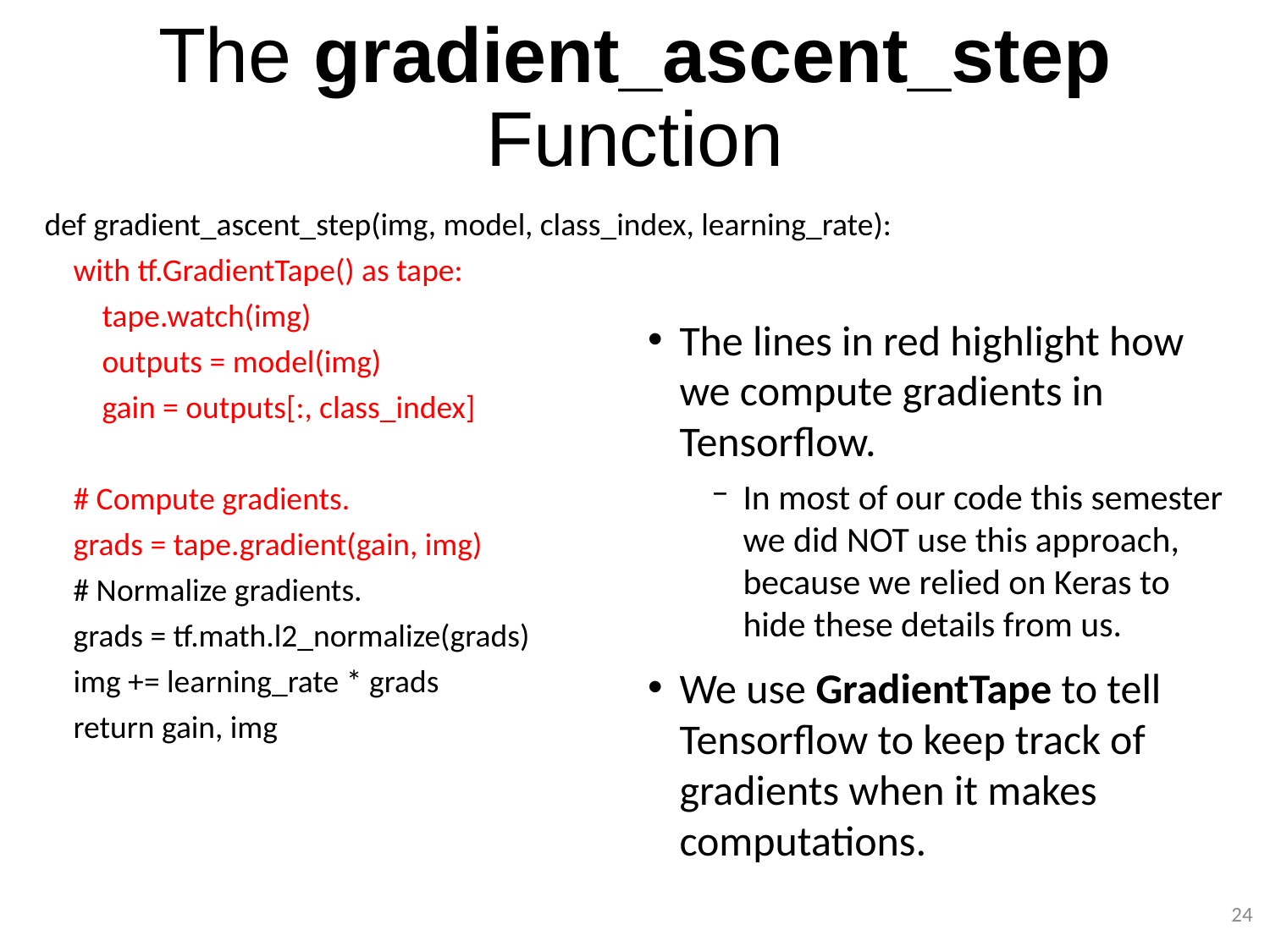

# The gradient_ascent_step Function
def gradient_ascent_step(img, model, class_index, learning_rate):
    with tf.GradientTape() as tape:
        tape.watch(img)
        outputs = model(img)
        gain = outputs[:, class_index]

    # Compute gradients.
    grads = tape.gradient(gain, img)
    # Normalize gradients.
    grads = tf.math.l2_normalize(grads)
    img += learning_rate * grads
    return gain, img
The lines in red highlight how we compute gradients in Tensorflow.
In most of our code this semester we did NOT use this approach, because we relied on Keras to hide these details from us.
We use GradientTape to tell Tensorflow to keep track of gradients when it makes computations.
24